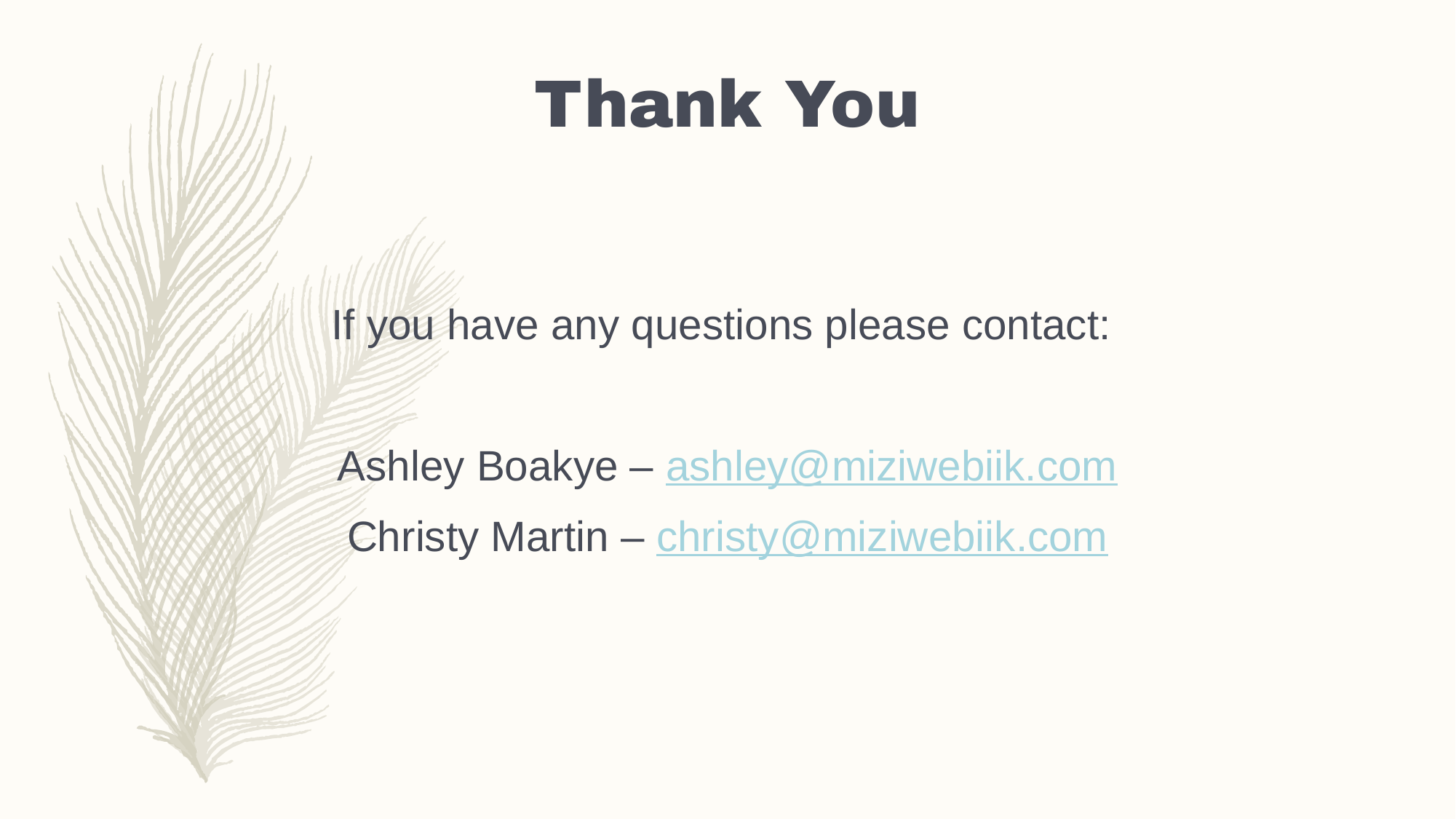

Thank You
If you have any questions please contact:

Ashley Boakye – ashley@miziwebiik.com
Christy Martin – christy@miziwebiik.com